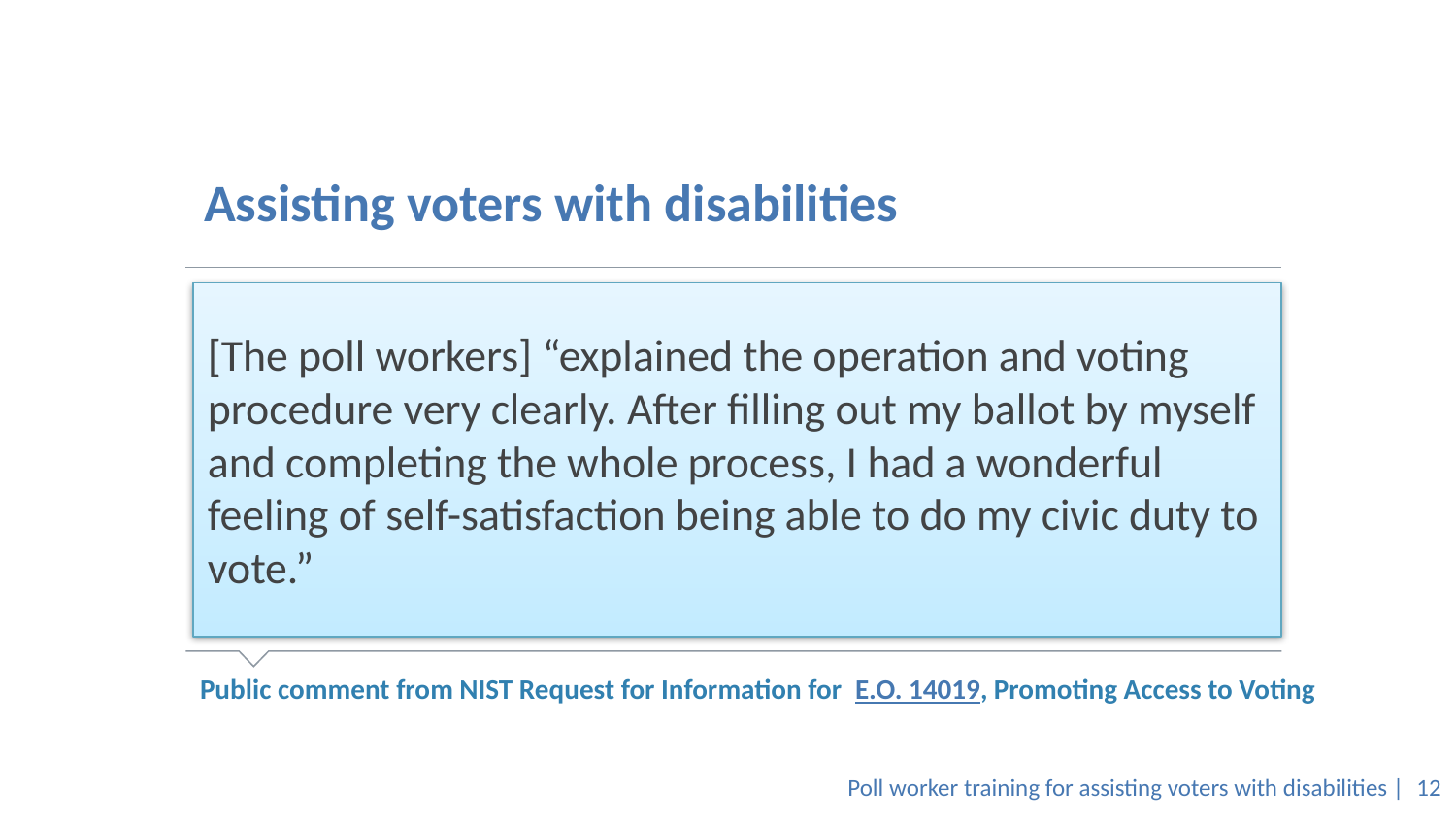

# Assisting voters with disabilities

[The poll workers] “explained the operation and voting procedure very clearly. After filling out my ballot by myself and completing the whole process, I had a wonderful feeling of self-satisfaction being able to do my civic duty to vote.”
Public comment from NIST Request for Information for  E.O. 14019, Promoting Access to Voting